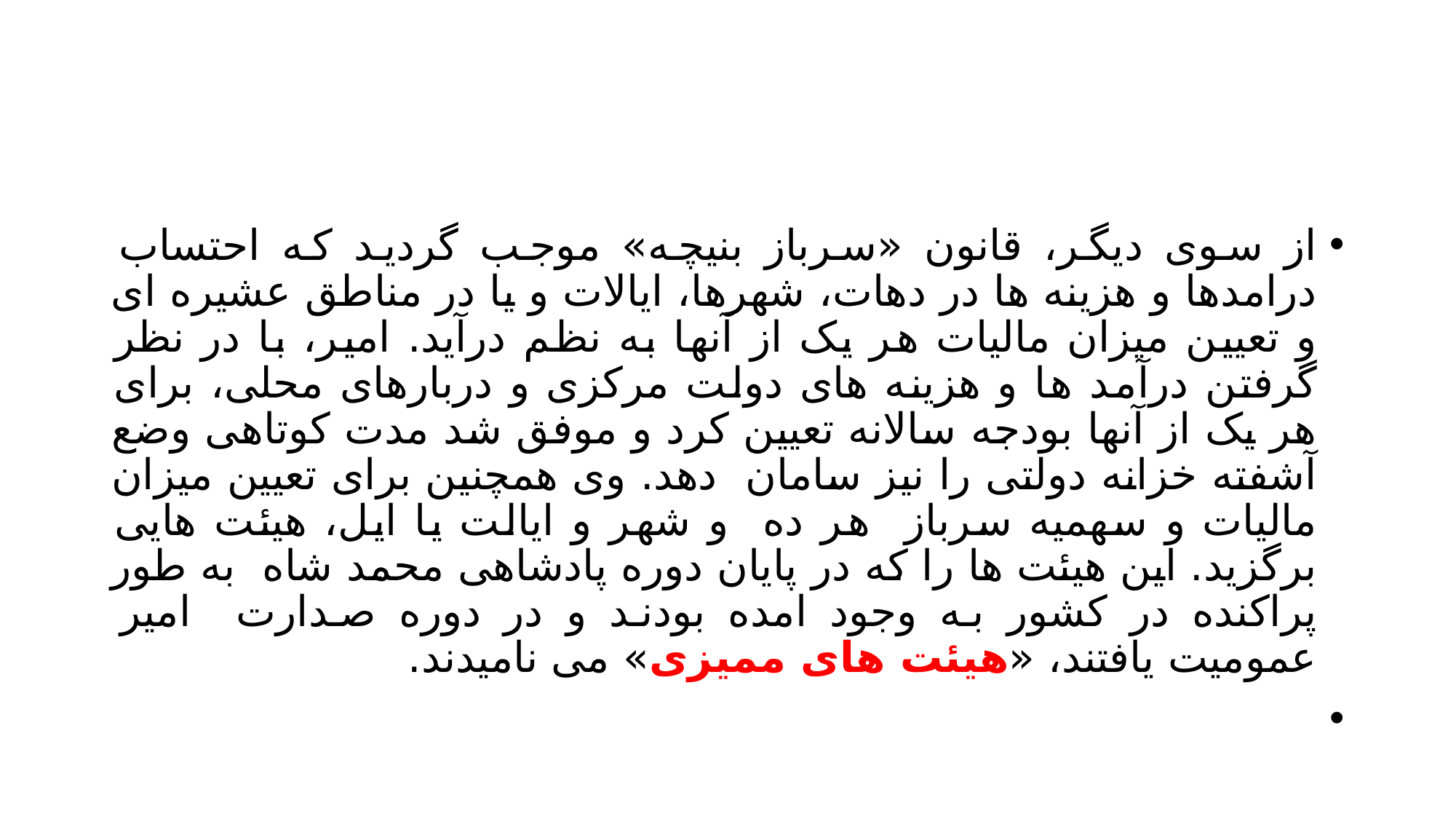

#
از سوی دیگر، قانون «سرباز بنیچه» موجب گردید که احتساب درامدها و هزینه ها در دهات، شهرها، ایالات و یا در مناطق عشیره ای و تعیین میزان مالیات هر یک از آنها به نظم درآید. امیر، با در نظر گرفتن درآمد ها و هزینه های دولت مرکزی و دربارهای محلی، برای هر یک از آنها بودجه سالانه تعیین کرد و موفق شد مدت کوتاهی وضع آشفته خزانه دولتی را نیز سامان  دهد. وی همچنین برای تعیین میزان مالیات و سهمیه سرباز  هر ده  و شهر و ایالت یا ایل، هیئت هایی برگزید. این هیئت ها را که در پایان دوره پادشاهی محمد شاه  به طور پراکنده در کشور به وجود امده بودند و در دوره صدارت  امیر عمومیت یافتند، «هیئت های ممیزی» می نامیدند.